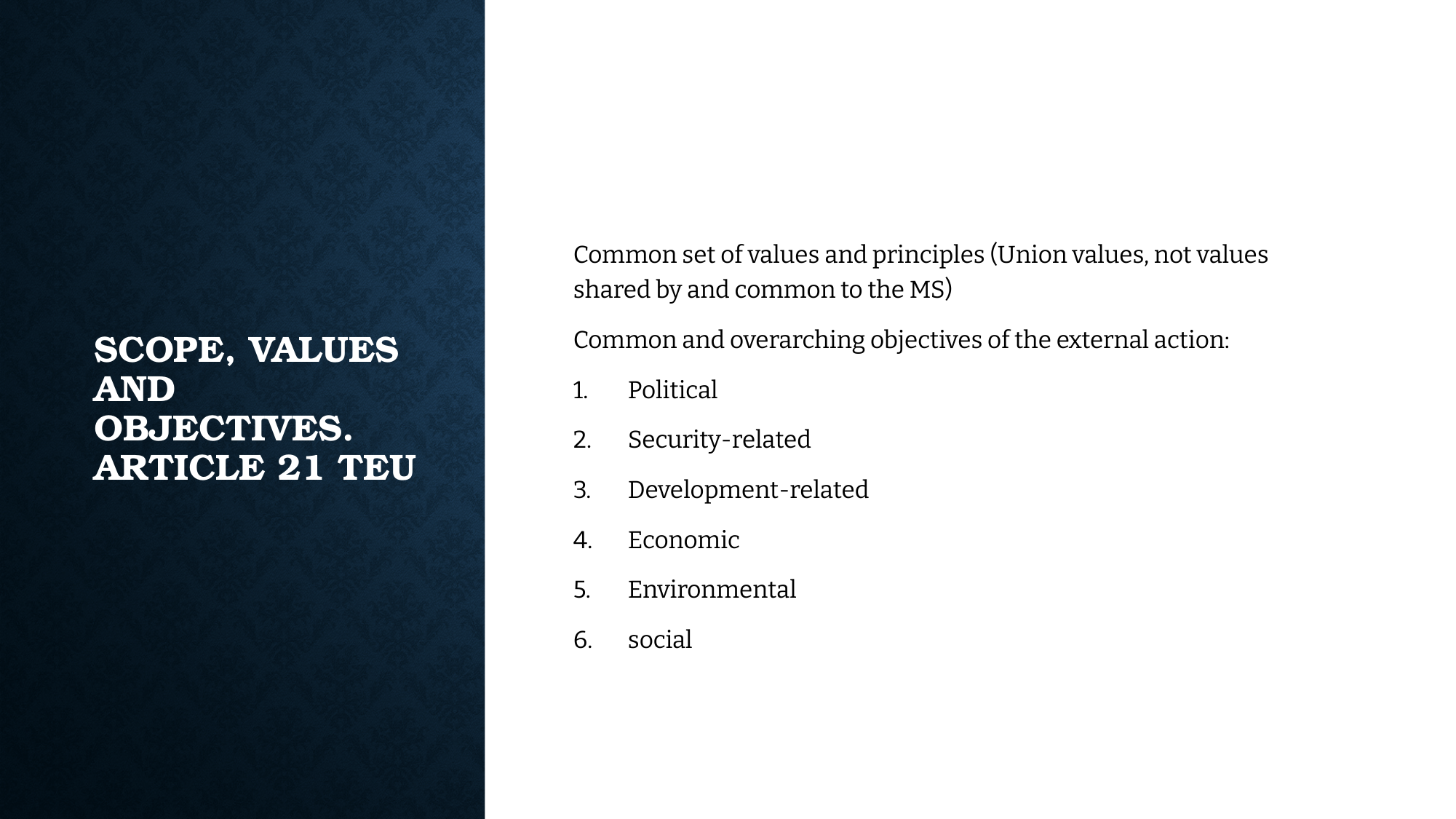

# Scope, values and objectives. Article 21 teu

Common set of values and principles (Union values, not values shared by and common to the MS)
Common and overarching objectives of the external action:
Political
Security-related
Development-related
Economic
Environmental
social